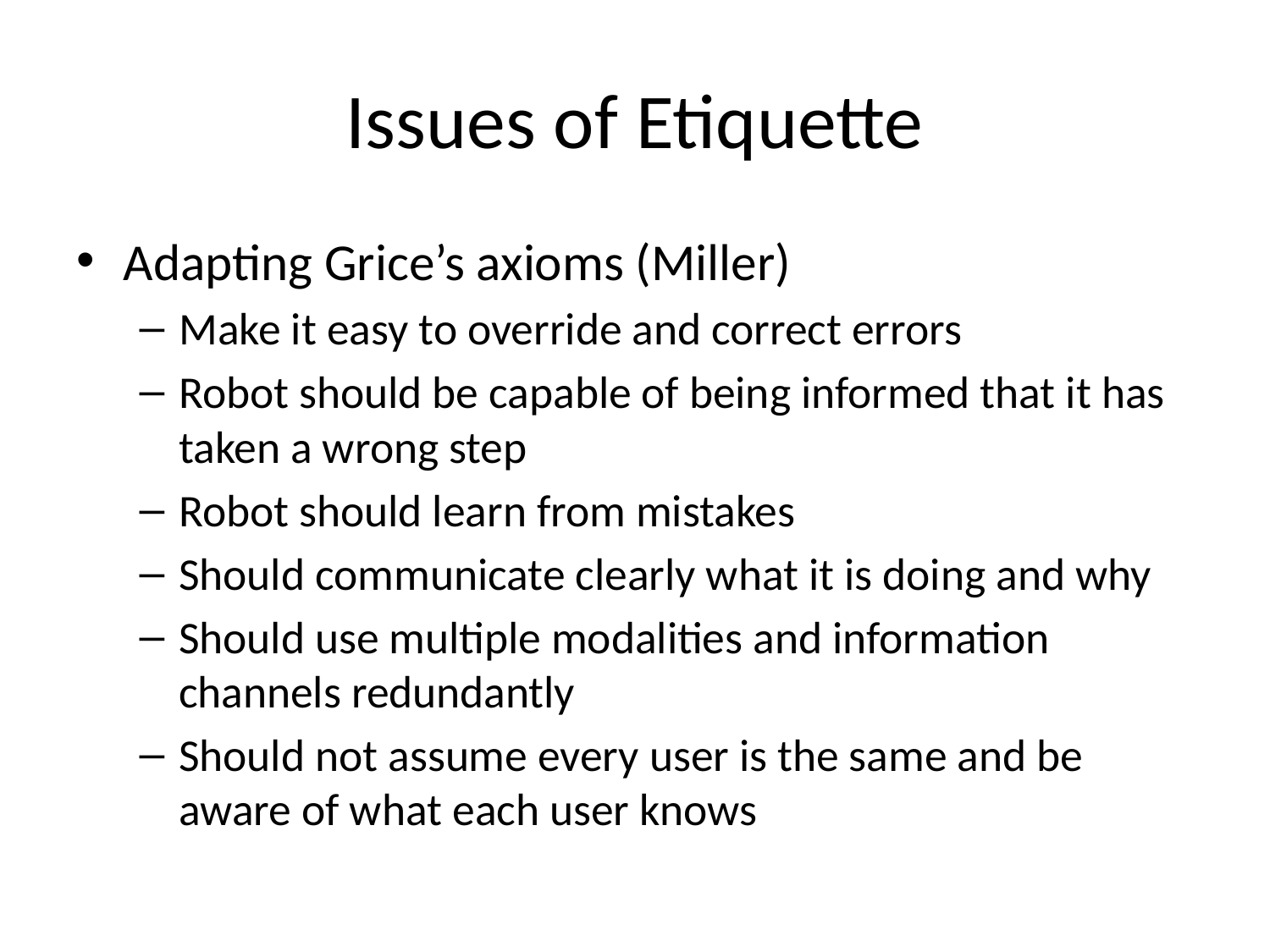

# Issues of Etiquette
Adapting Grice’s axioms (Miller)
Make it easy to override and correct errors
Robot should be capable of being informed that it has taken a wrong step
Robot should learn from mistakes
Should communicate clearly what it is doing and why
Should use multiple modalities and information channels redundantly
Should not assume every user is the same and be aware of what each user knows